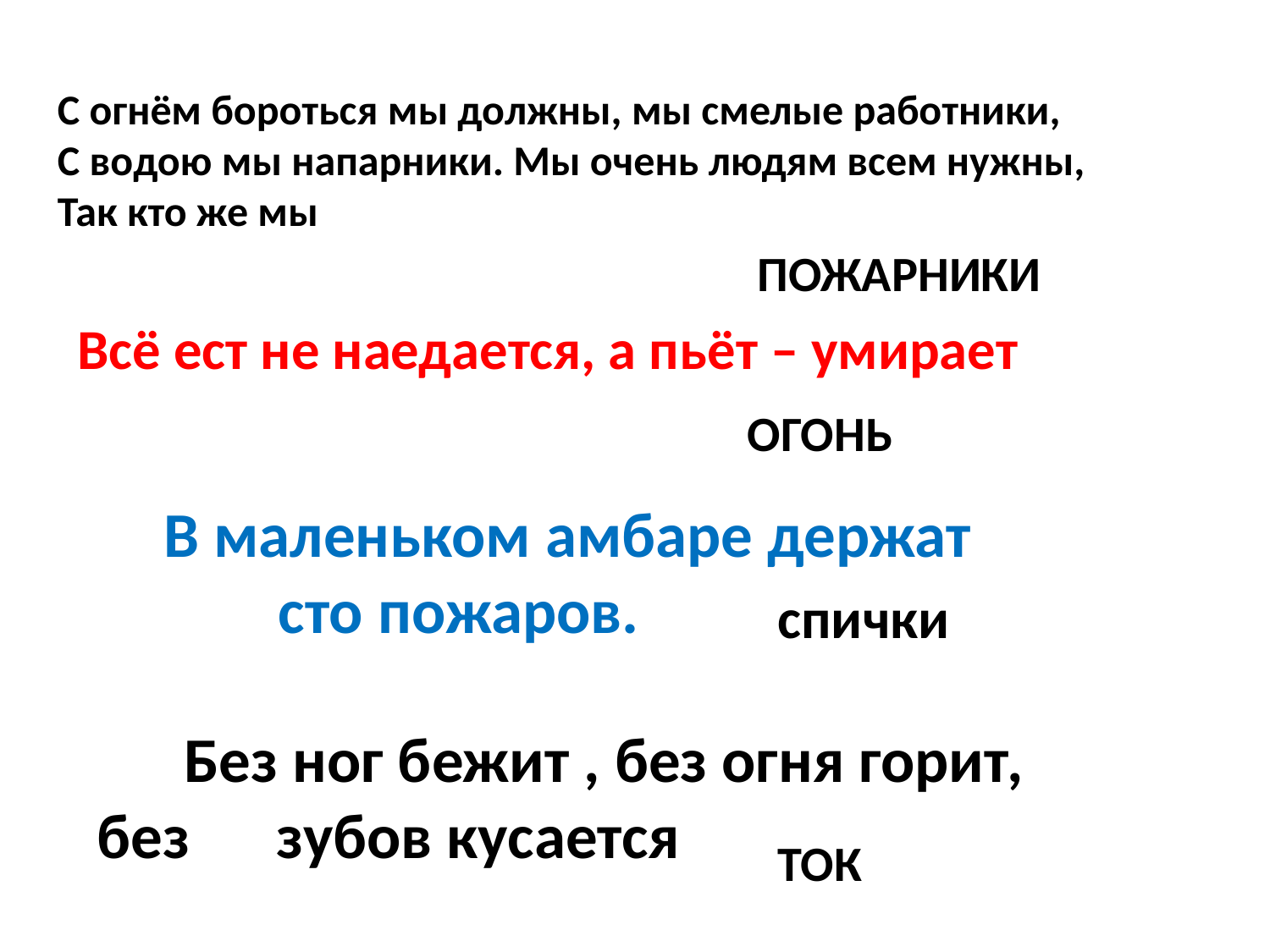

С огнём бороться мы должны, мы смелые работники,
С водою мы напарники. Мы очень людям всем нужны,
Так кто же мы
ПОЖАРНИКИ

Всё ест не наедается, а пьёт – умирает

      В маленьком амбаре держат                сто пожаров.

ОГОНЬ
спички

      Без ног бежит , без огня горит, без      зубов кусается

ТОК